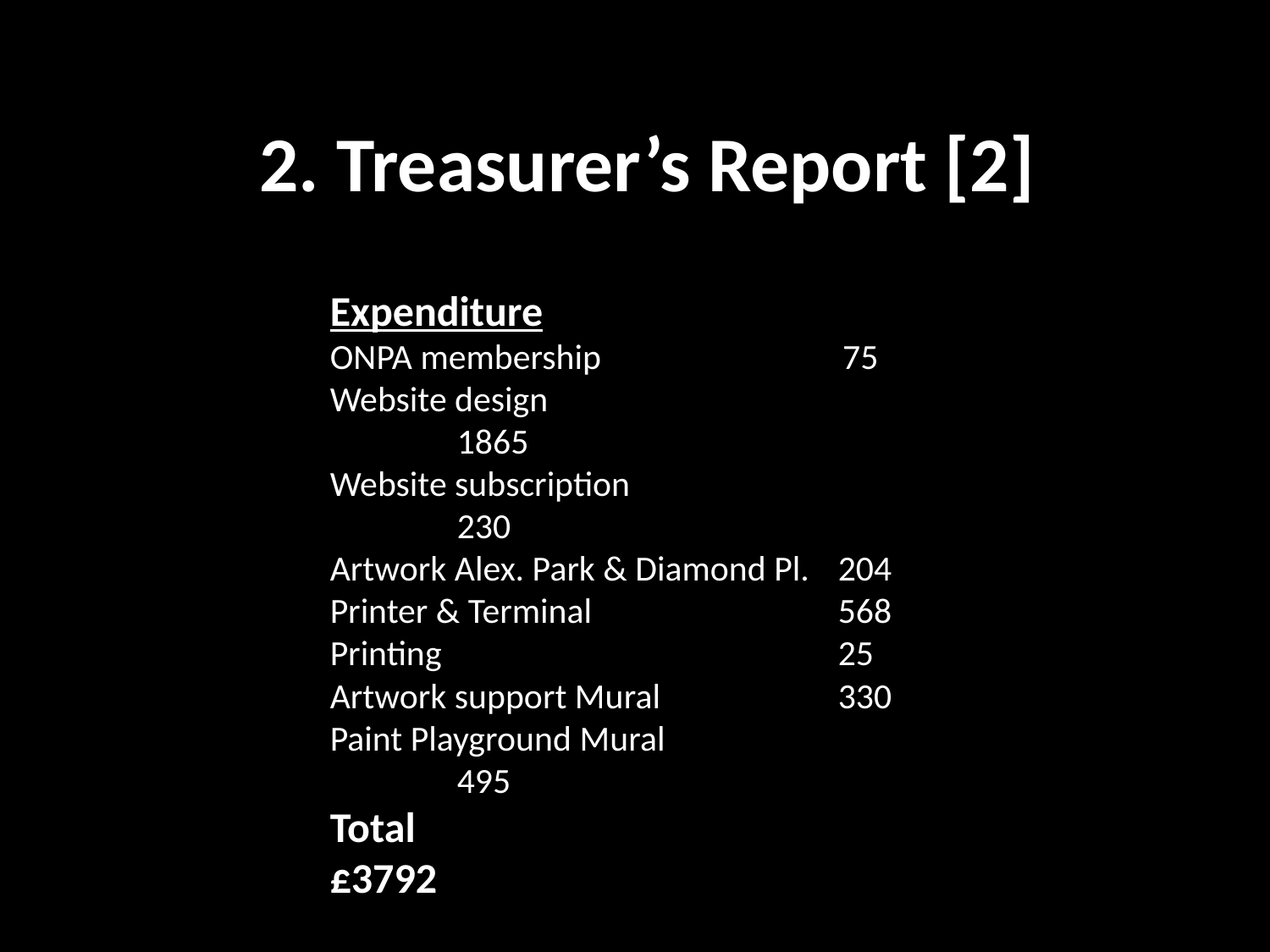

# 2. Treasurer’s Report [2]
Expenditure
ONPA membership                              75
Website design                            		1865
Website subscription                  		230
Artwork Alex. Park & Diamond Pl. 	204
Printer & Terminal                       	568
Printing                                             	25
Artwork support Mural               	330
Paint Playground Mural             		495
Total                                       £3792